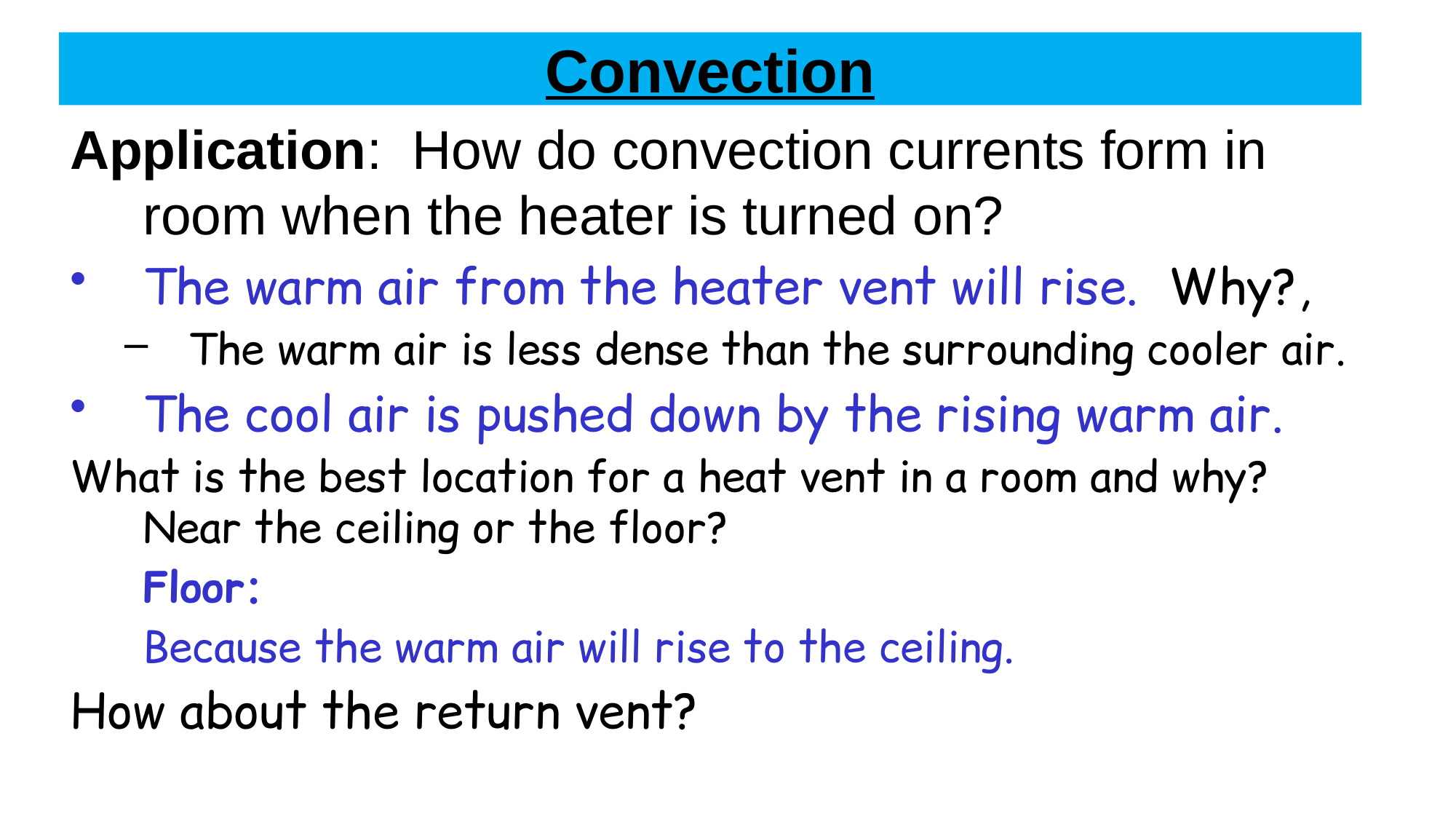

# Convection
Application:  How do convection currents form in room when the heater is turned on?
The warm air from the heater vent will rise.  Why?,
The warm air is less dense than the surrounding cooler air.
The cool air is pushed down by the rising warm air.
What is the best location for a heat vent in a room and why?  Near the ceiling or the floor?
	Floor:
	Because the warm air will rise to the ceiling.
How about the return vent?